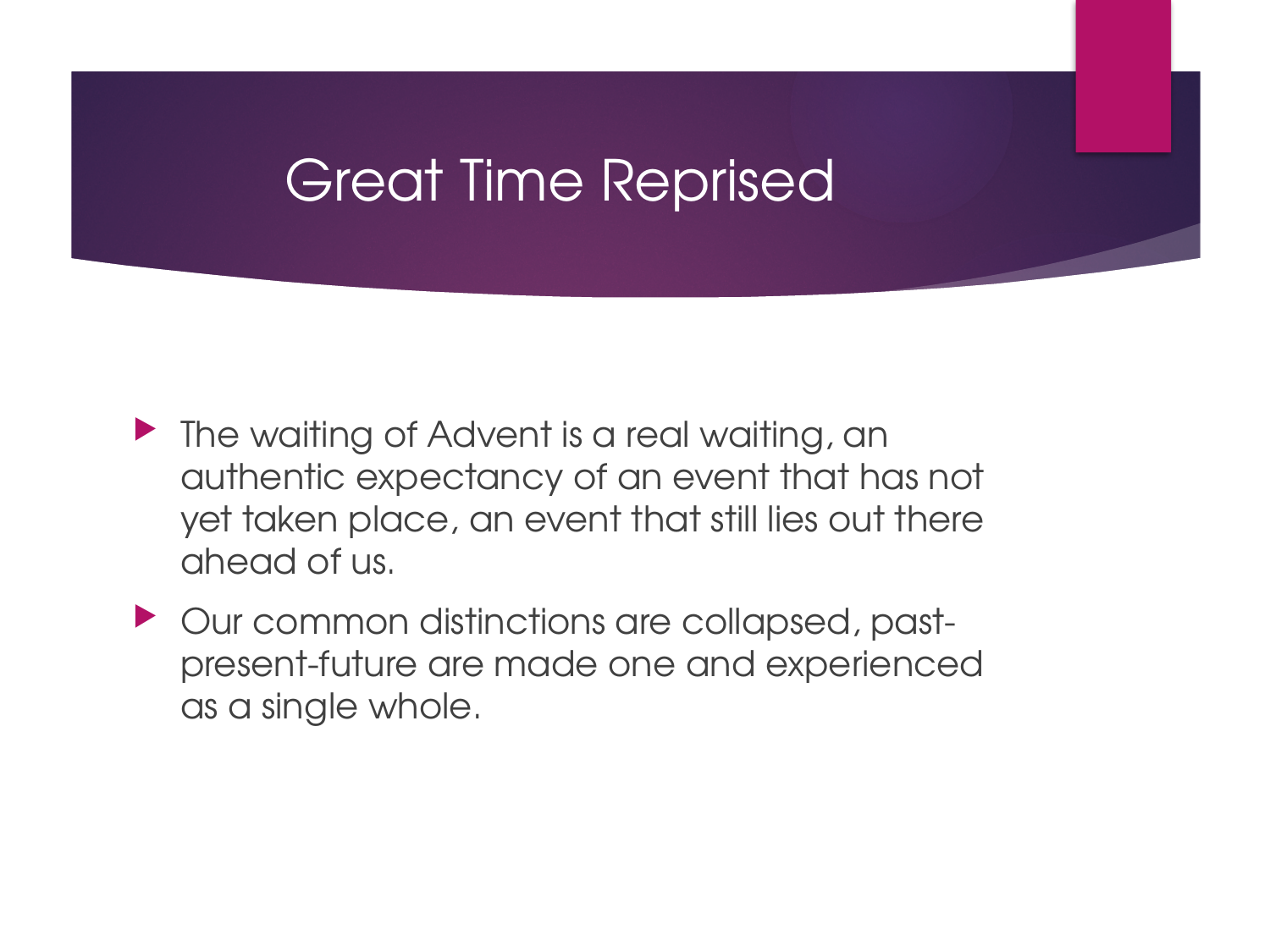

# Great Time Reprised

The waiting of Advent is a real waiting, an authentic expectancy of an event that has not yet taken place, an event that still lies out there ahead of us.
Our common distinctions are collapsed, past-present-future are made one and experienced as a single whole.